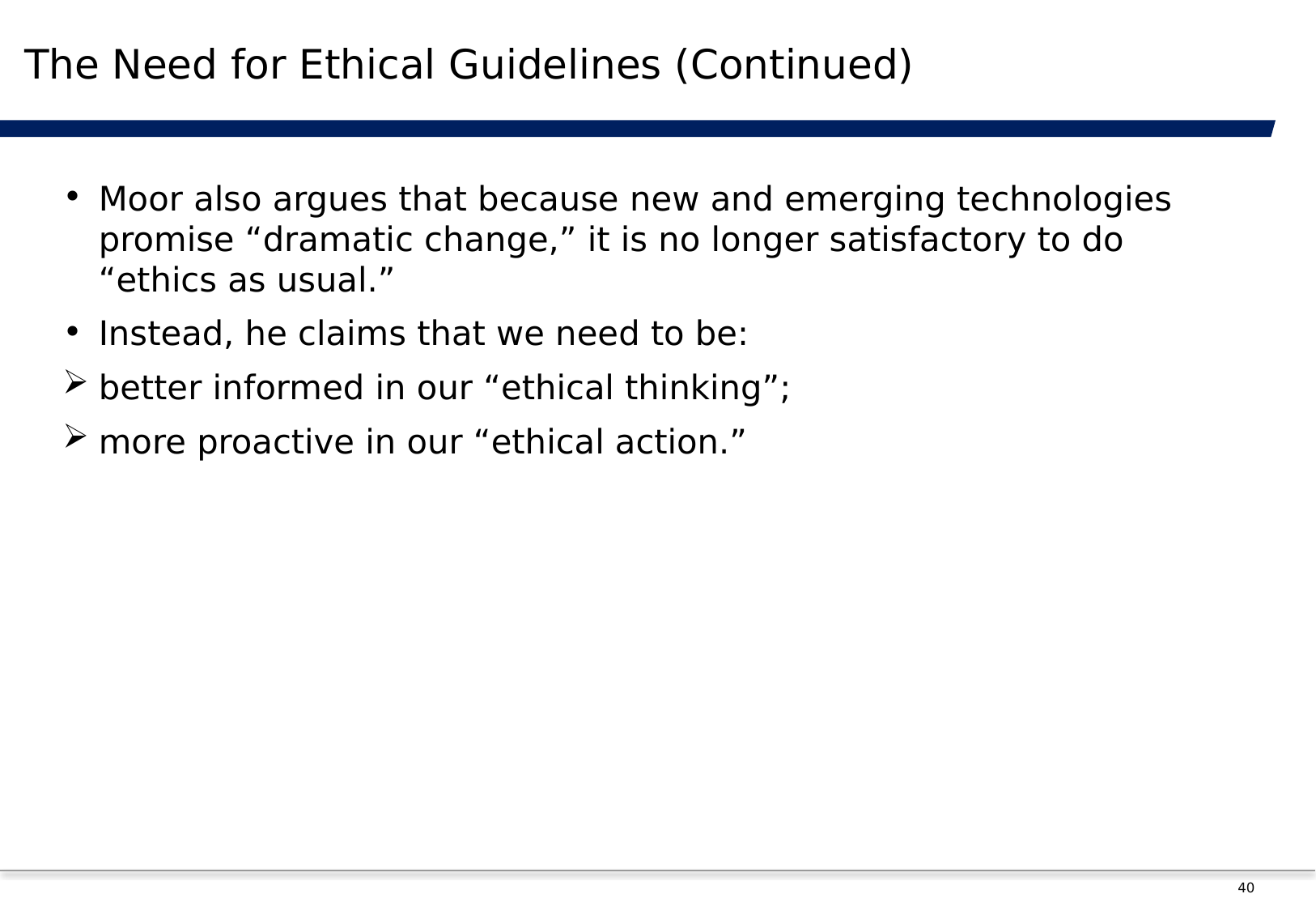

# The Need for Ethical Guidelines (Continued)
Moor also argues that because new and emerging technologies promise “dramatic change,” it is no longer satisfactory to do “ethics as usual.”
Instead, he claims that we need to be:
better informed in our “ethical thinking”;
more proactive in our “ethical action.”